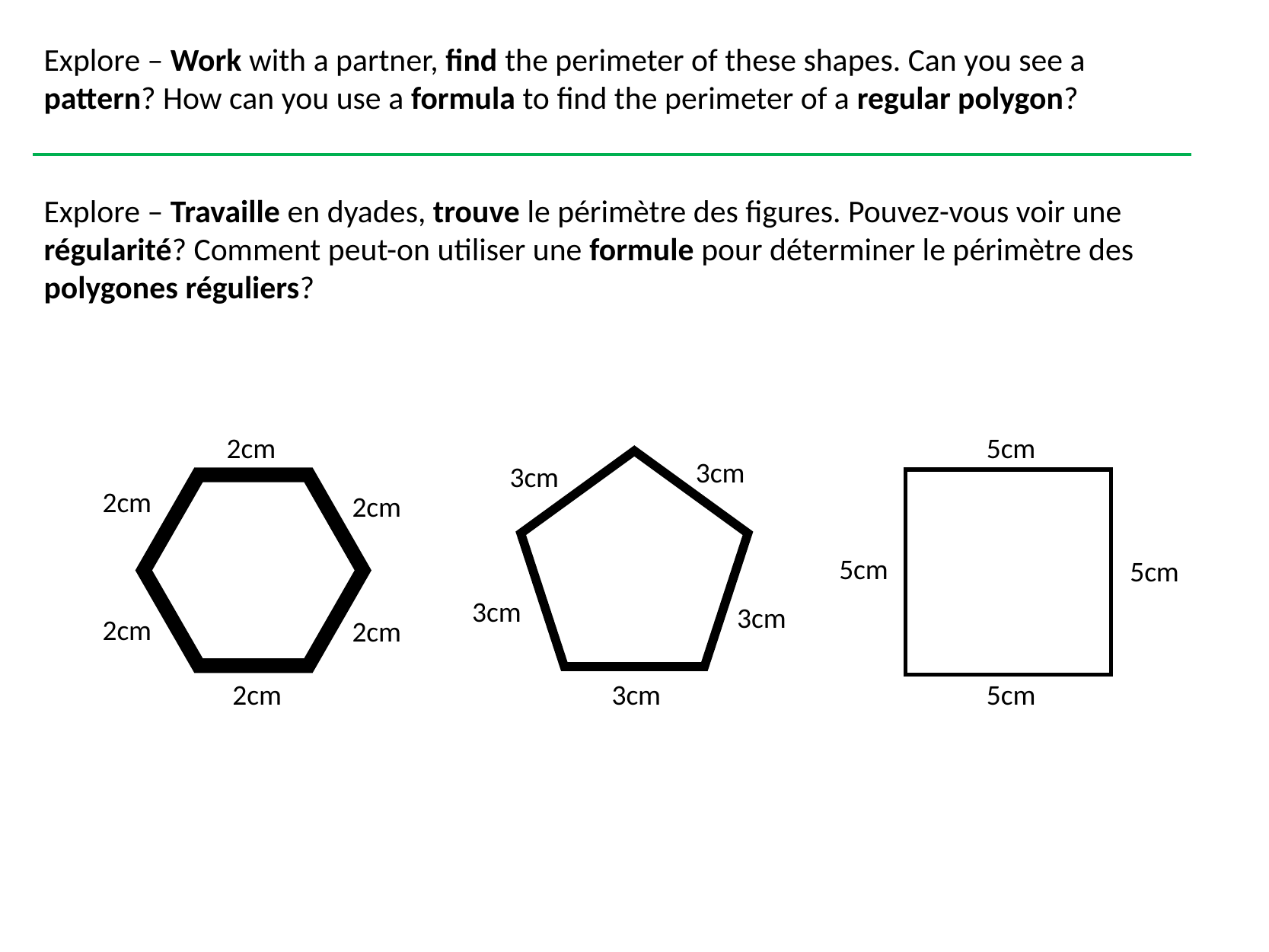

Explore – Work with a partner, find the perimeter of these shapes. Can you see a pattern? How can you use a formula to find the perimeter of a regular polygon?
Explore – Travaille en dyades, trouve le périmètre des figures. Pouvez-vous voir une régularité? Comment peut-on utiliser une formule pour déterminer le périmètre des polygones réguliers?

5cm
2cm
3cm

3cm

2cm
2cm
3cm
2cm
2cm
            2cm			3cm			     5cm
5cm
5cm
3cm